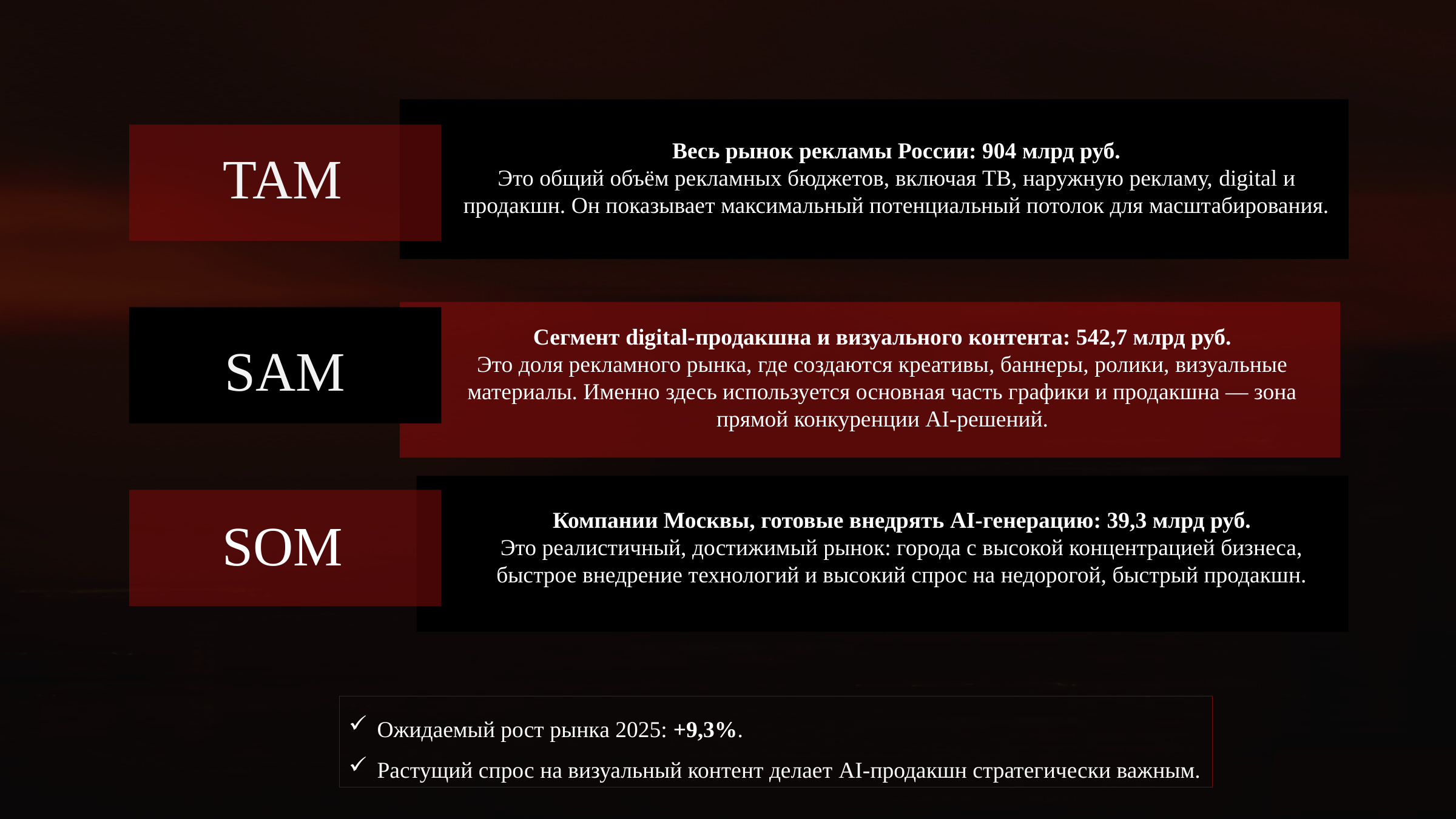

Весь рынок рекламы России: 904 млрд руб.
Это общий объём рекламных бюджетов, включая ТВ, наружную рекламу, digital и продакшн. Он показывает максимальный потенциальный потолок для масштабирования.
TAM

Сегмент digital-продакшна и визуального контента: 542,7 млрд руб.
Это доля рекламного рынка, где создаются креативы, баннеры, ролики, визуальные материалы. Именно здесь используется основная часть графики и продакшна — зона прямой конкуренции AI-решений.
SAM

Компании Москвы, готовые внедрять AI-генерацию: 39,3 млрд руб.
Это реалистичный, достижимый рынок: города с высокой концентрацией бизнеса, быстрое внедрение технологий и высокий спрос на недорогой, быстрый продакшн.
SOM
Ожидаемый рост рынка 2025: +9,3%.
Растущий спрос на визуальный контент делает AI-продакшн стратегически важным.